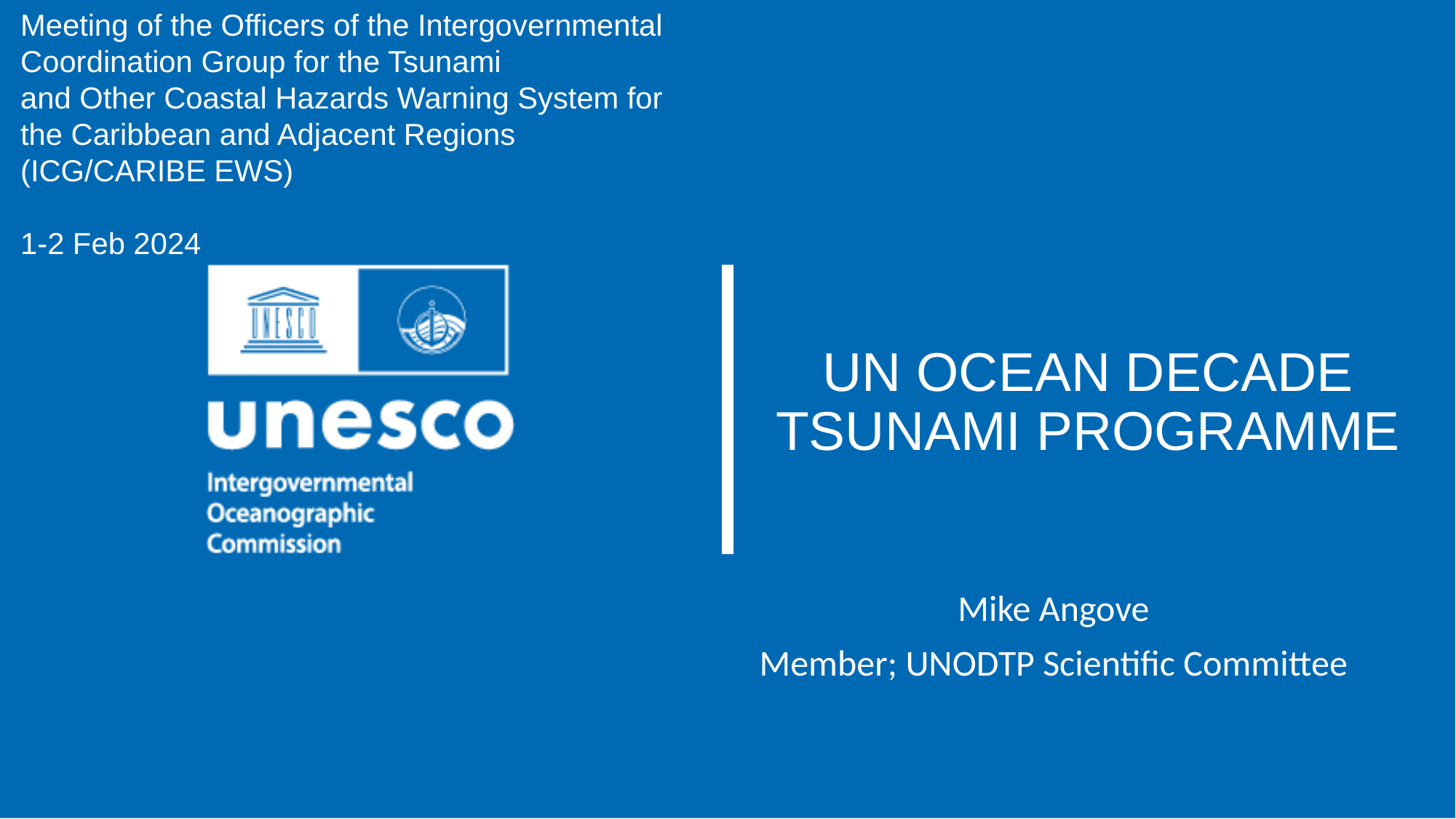

Meeting of the Officers of the Intergovernmental Coordination Group for the Tsunami
and Other Coastal Hazards Warning System for the Caribbean and Adjacent Regions
(ICG/CARIBE EWS)

1-2 Feb 2024

# UN OCEAN DECADE TSUNAMI PROGRAMME

Mike Angove
Member; UNODTP Scientific Committee